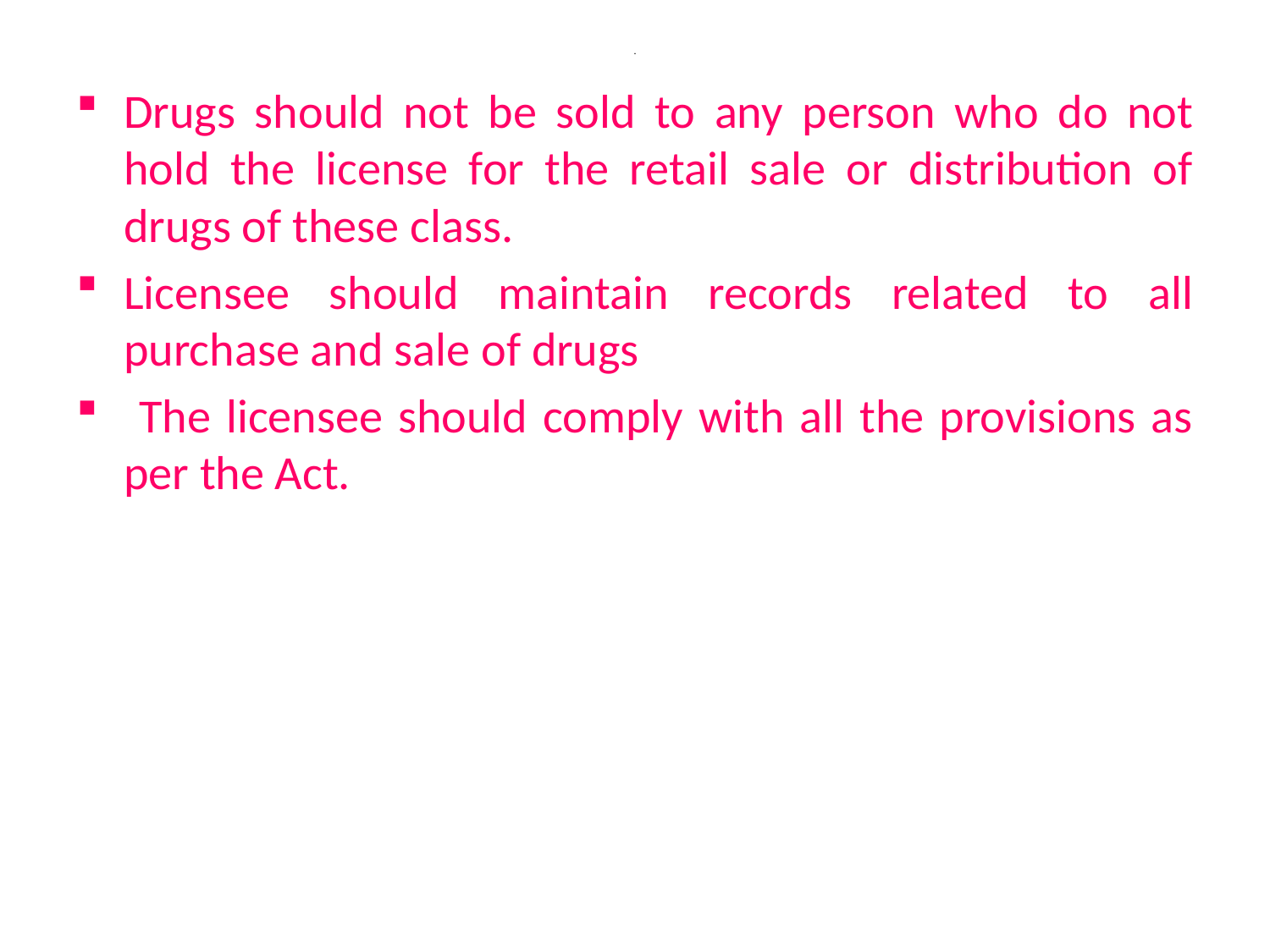

# .
Drugs should not be sold to any person who do not hold the license for the retail sale or distribution of drugs of these class.
Licensee should maintain records related to all purchase and sale of drugs
 The licensee should comply with all the provisions as per the Act.